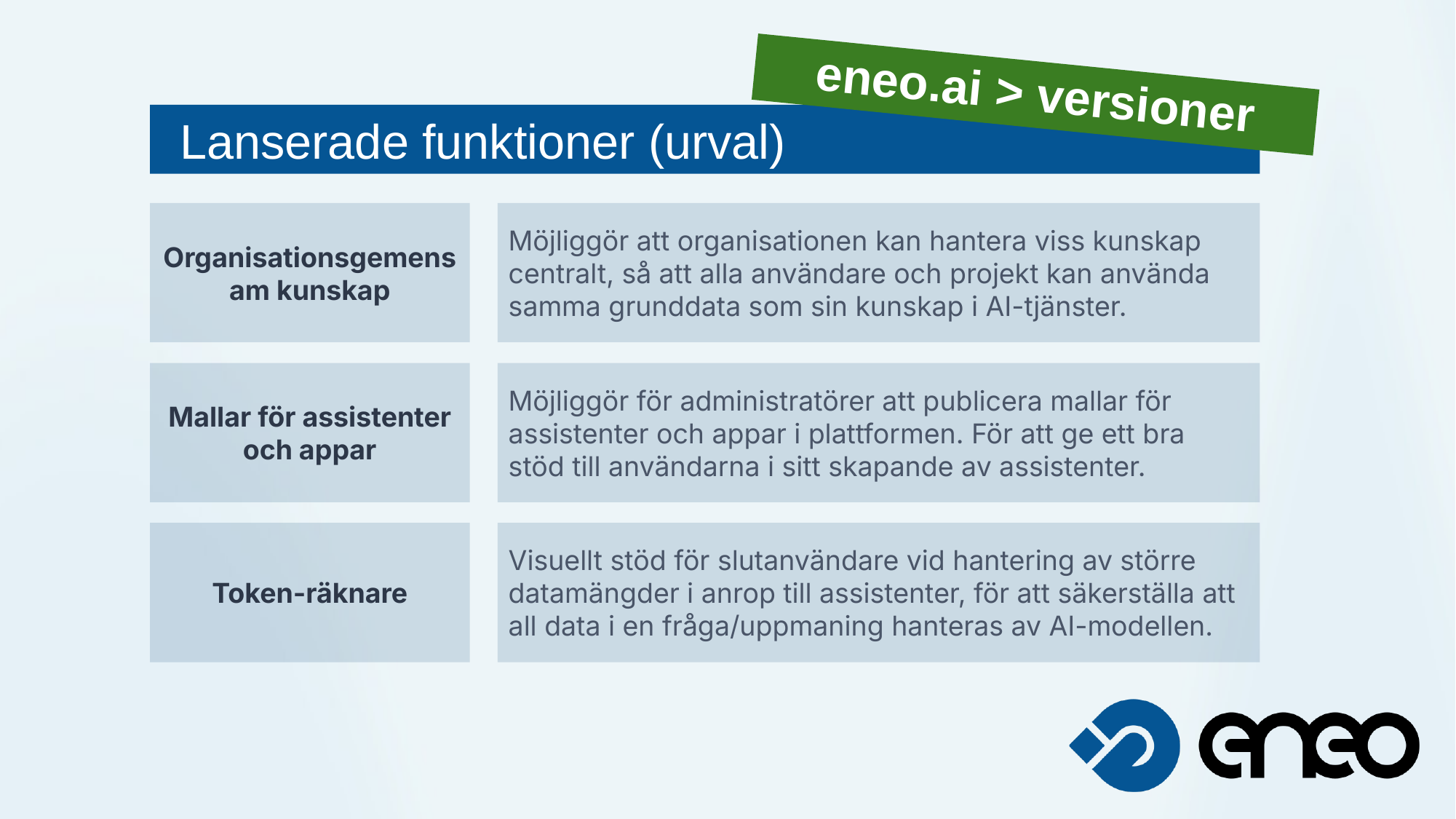

eneo.ai > versioner
Lanserade funktioner (urval)
Organisationsgemensam kunskap
Möjliggör att organisationen kan hantera viss kunskap centralt, så att alla användare och projekt kan använda samma grunddata som sin kunskap i AI-tjänster.
Mallar för assistenter och appar
Möjliggör för administratörer att publicera mallar för assistenter och appar i plattformen. För att ge ett bra stöd till användarna i sitt skapande av assistenter.
Token-räknare
Visuellt stöd för slutanvändare vid hantering av större datamängder i anrop till assistenter, för att säkerställa att all data i en fråga/uppmaning hanteras av AI-modellen.